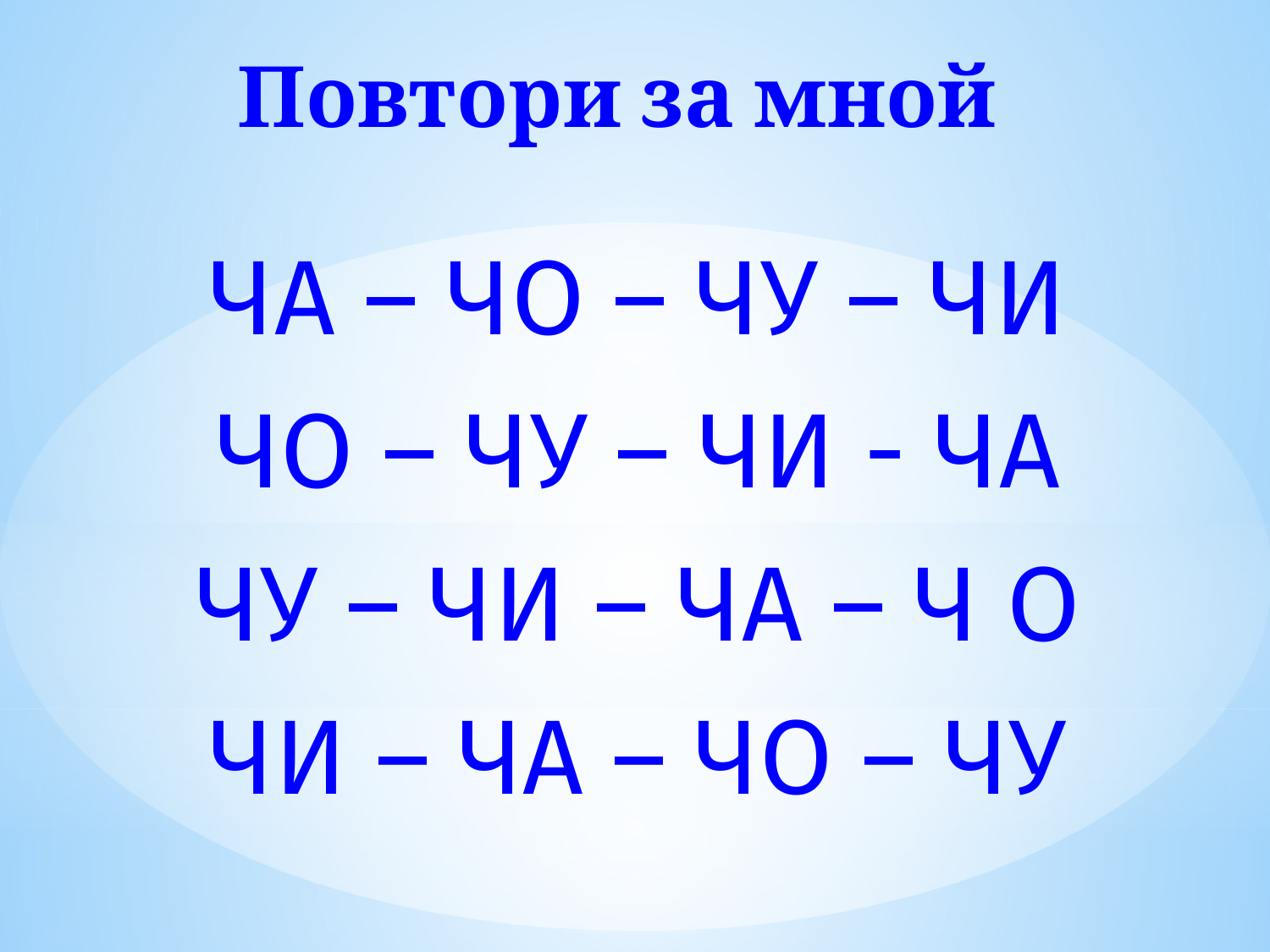

# Повтори за мной
ЧА – ЧО – ЧУ – ЧИ
ЧО – ЧУ – ЧИ - ЧА
ЧУ – ЧИ – ЧА – Ч О
ЧИ – ЧА – ЧО – ЧУ